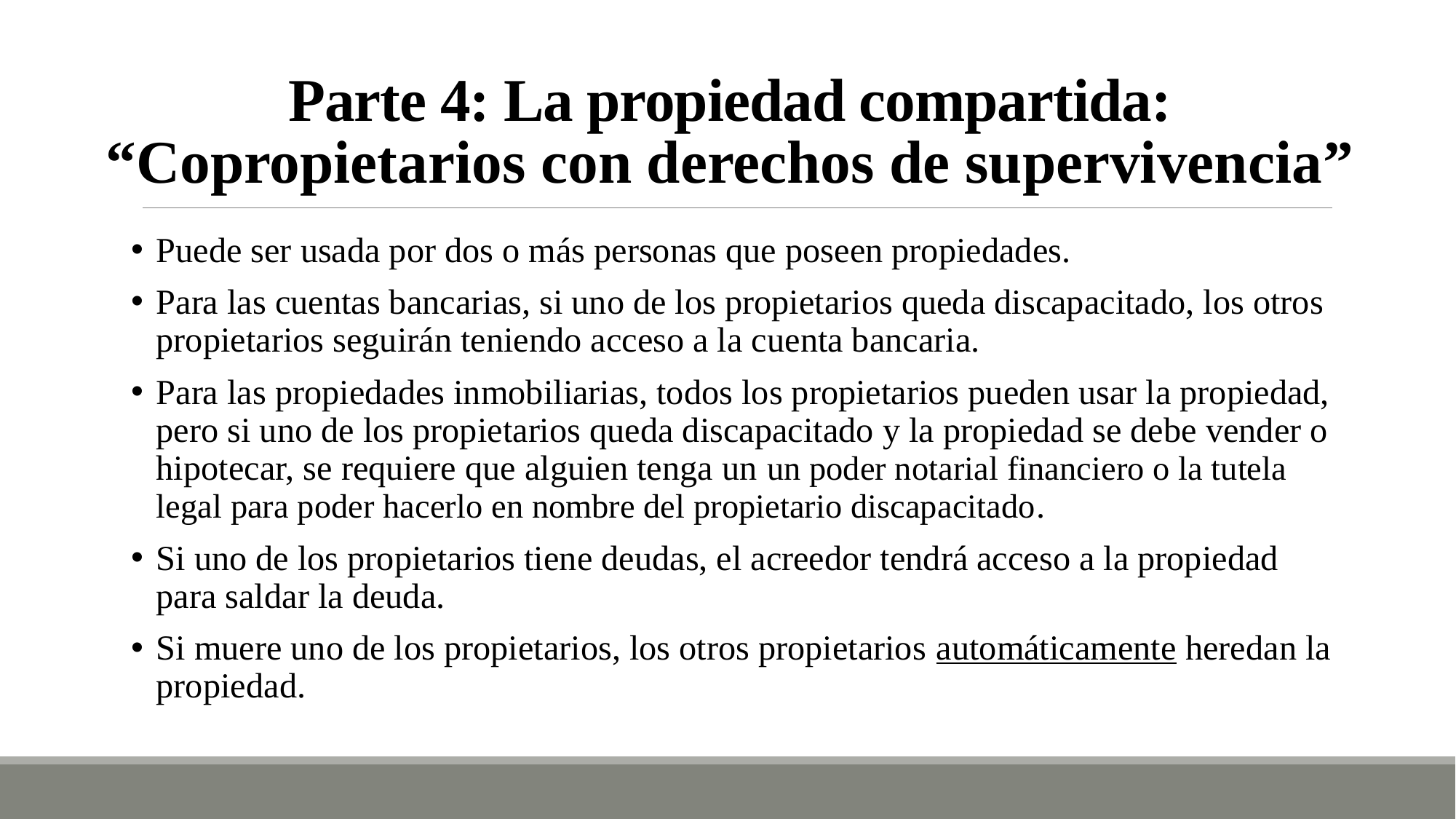

# Parte 4: La propiedad compartida: “Copropietarios con derechos de supervivencia”
Puede ser usada por dos o más personas que poseen propiedades.
Para las cuentas bancarias, si uno de los propietarios queda discapacitado, los otros propietarios seguirán teniendo acceso a la cuenta bancaria.
Para las propiedades inmobiliarias, todos los propietarios pueden usar la propiedad, pero si uno de los propietarios queda discapacitado y la propiedad se debe vender o hipotecar, se requiere que alguien tenga un un poder notarial financiero o la tutela legal para poder hacerlo en nombre del propietario discapacitado.
Si uno de los propietarios tiene deudas, el acreedor tendrá acceso a la propiedad para saldar la deuda.
Si muere uno de los propietarios, los otros propietarios automáticamente heredan la propiedad.